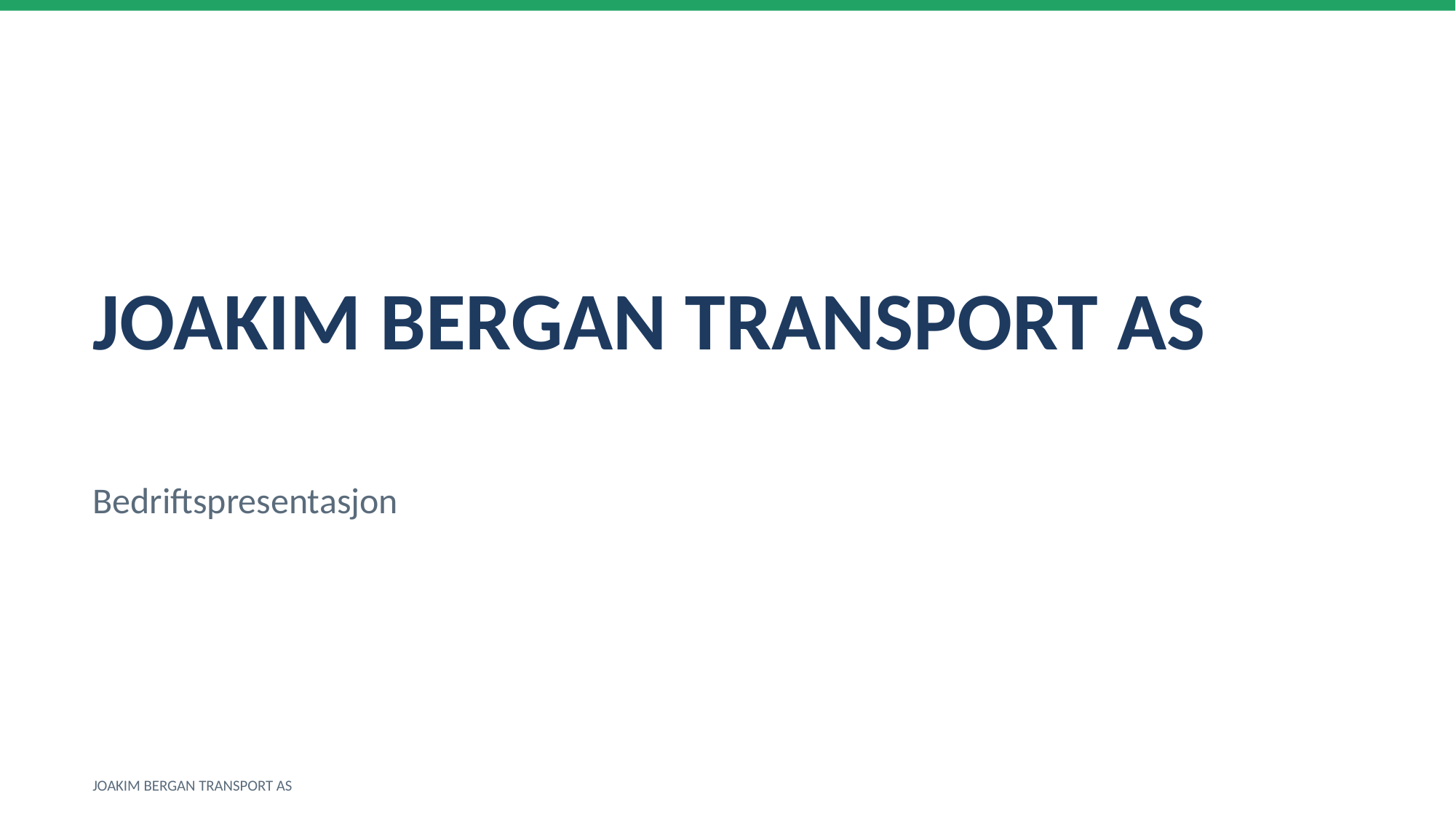

JOAKIM BERGAN TRANSPORT AS
Bedriftspresentasjon
JOAKIM BERGAN TRANSPORT AS